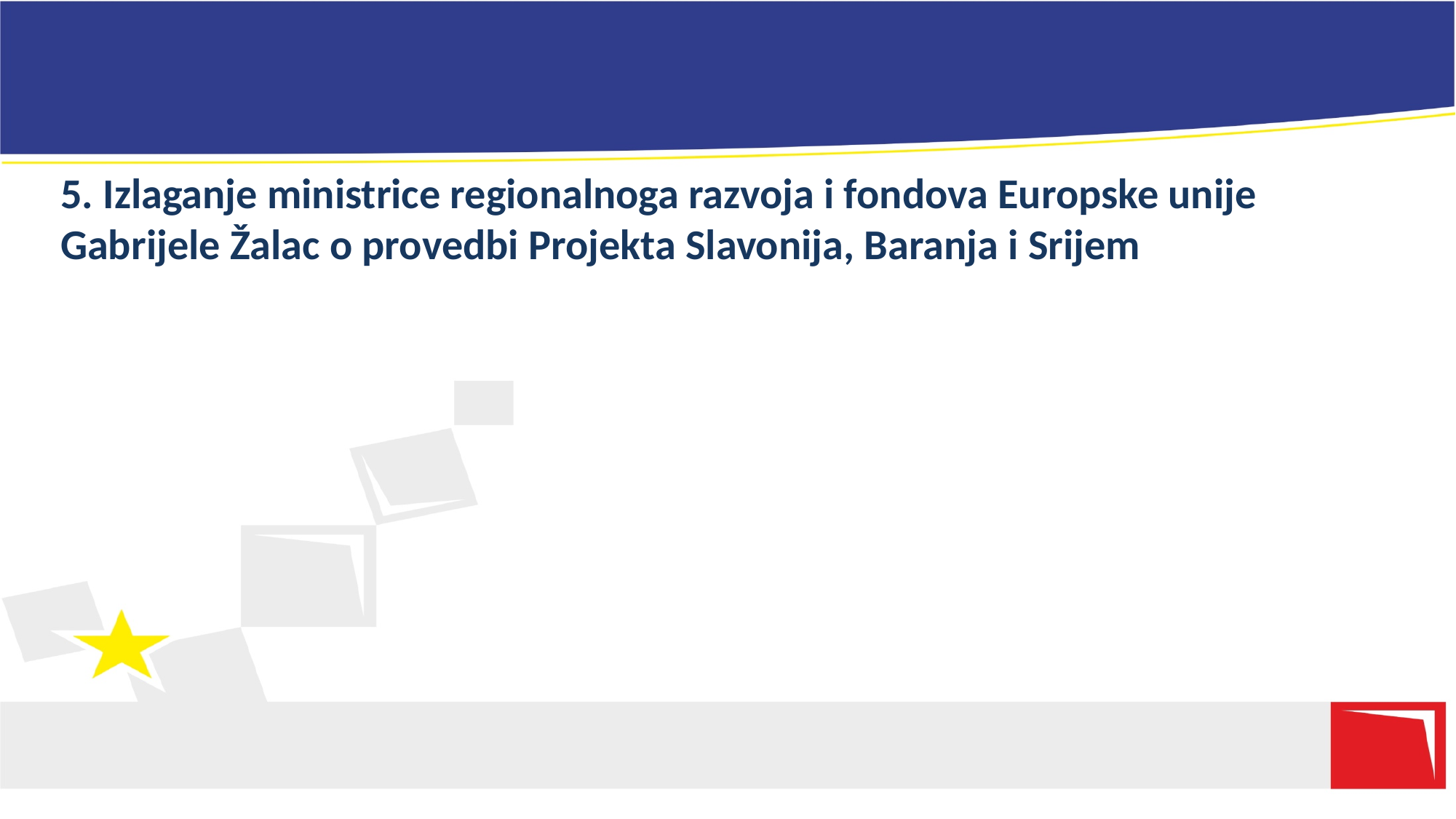

#
5. Izlaganje ministrice regionalnoga razvoja i fondova Europske unije Gabrijele Žalac o provedbi Projekta Slavonija, Baranja i Srijem